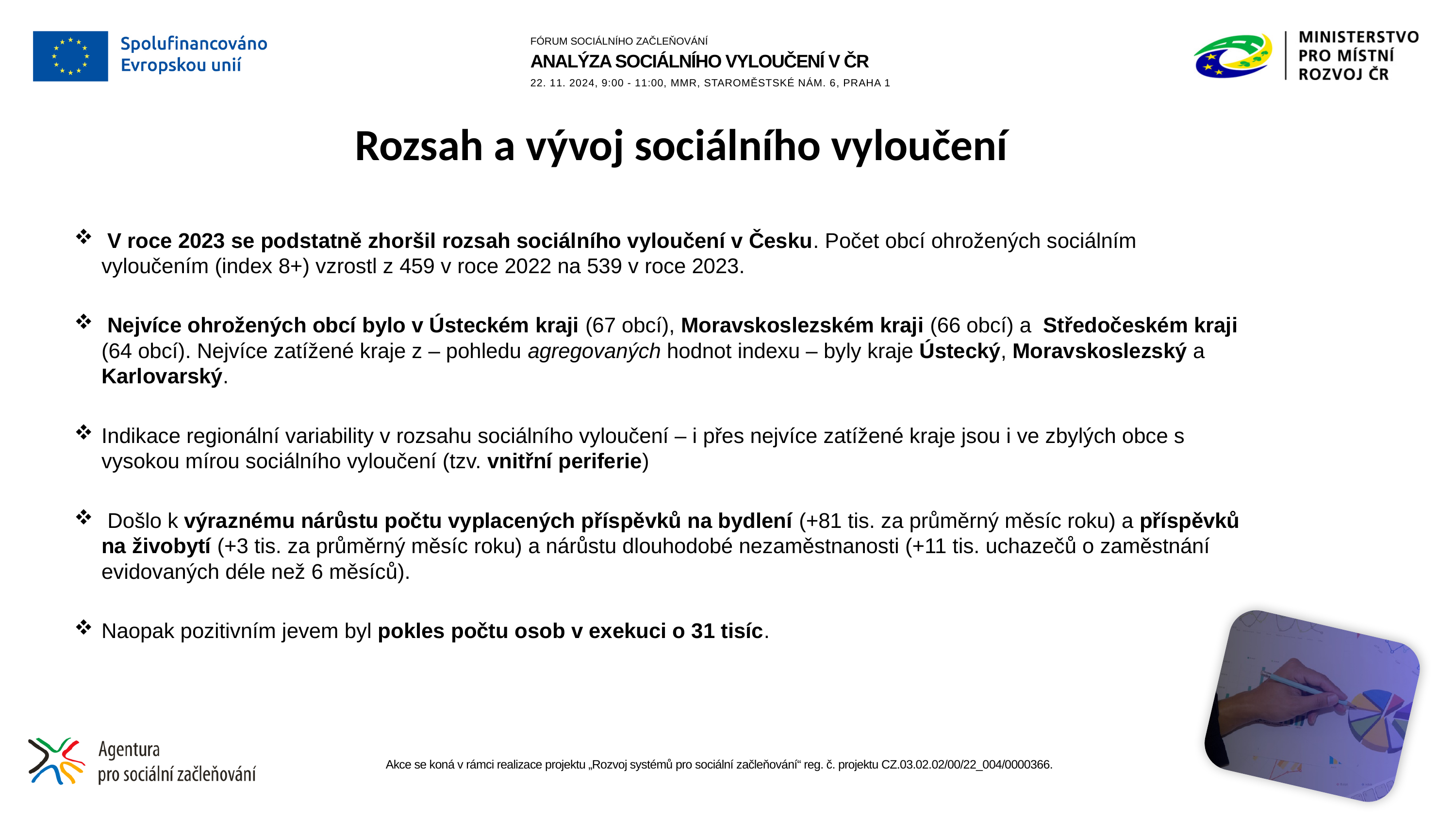

# Rozsah a vývoj sociálního vyloučení
 V roce 2023 se podstatně zhoršil rozsah sociálního vyloučení v Česku. Počet obcí ohrožených sociálním vyloučením (index 8+) vzrostl z 459 v roce 2022 na 539 v roce 2023.

 Nejvíce ohrožených obcí bylo v Ústeckém kraji (67 obcí), Moravskoslezském kraji (66 obcí) a  Středočeském kraji (64 obcí). Nejvíce zatížené kraje z – pohledu agregovaných hodnot indexu – byly kraje Ústecký, Moravskoslezský a Karlovarský.

Indikace regionální variability v rozsahu sociálního vyloučení – i přes nejvíce zatížené kraje jsou i ve zbylých obce s vysokou mírou sociálního vyloučení (tzv. vnitřní periferie)

 Došlo k výraznému nárůstu počtu vyplacených příspěvků na bydlení (+81 tis. za průměrný měsíc roku) a příspěvků na živobytí (+3 tis. za průměrný měsíc roku) a nárůstu dlouhodobé nezaměstnanosti (+11 tis. uchazečů o zaměstnání evidovaných déle než 6 měsíců).

Naopak pozitivním jevem byl pokles počtu osob v exekuci o 31 tisíc.